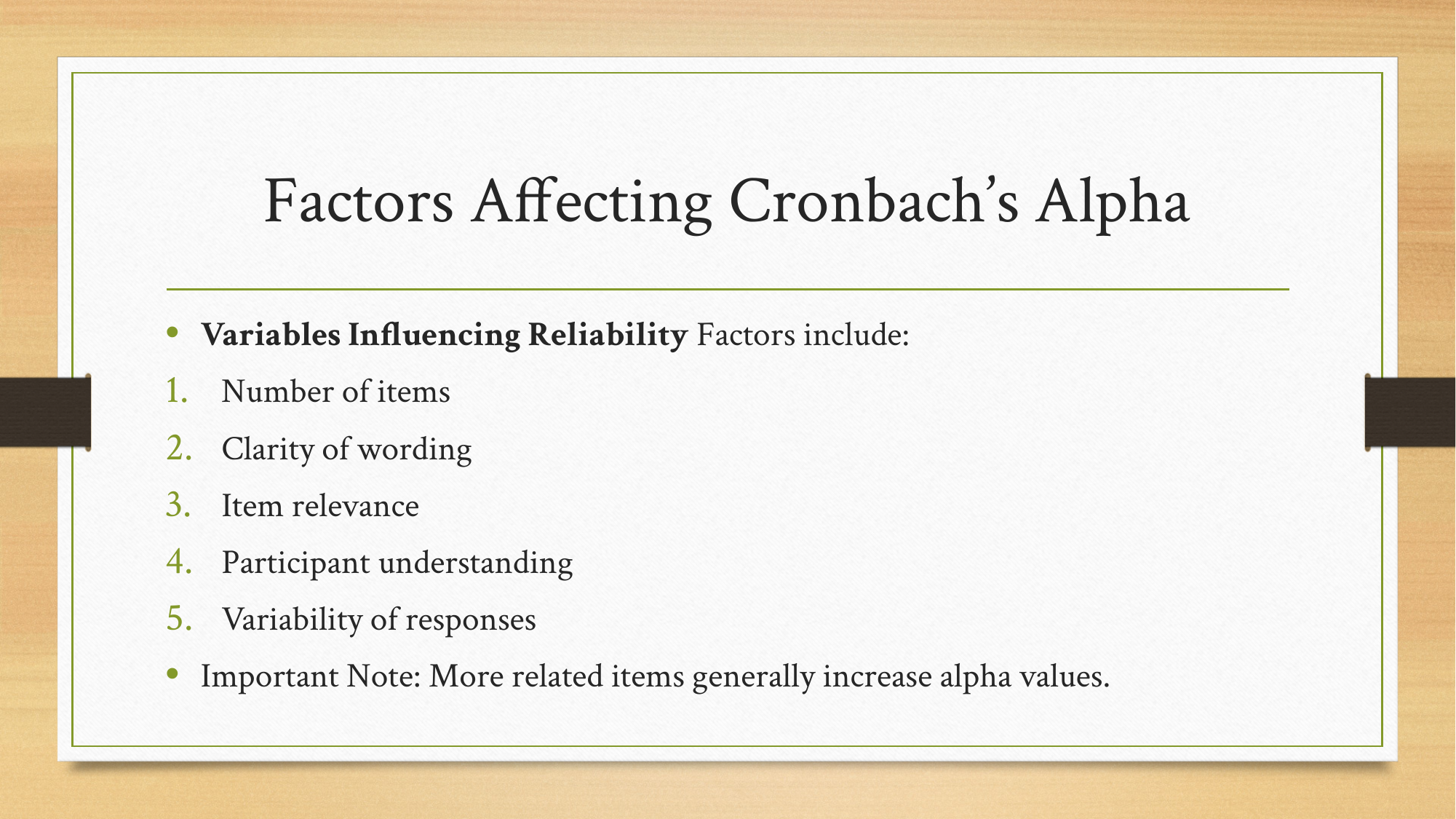

# Factors Affecting Cronbach’s Alpha
Variables Influencing Reliability Factors include:
Number of items
Clarity of wording
Item relevance
Participant understanding
Variability of responses
Important Note: More related items generally increase alpha values.